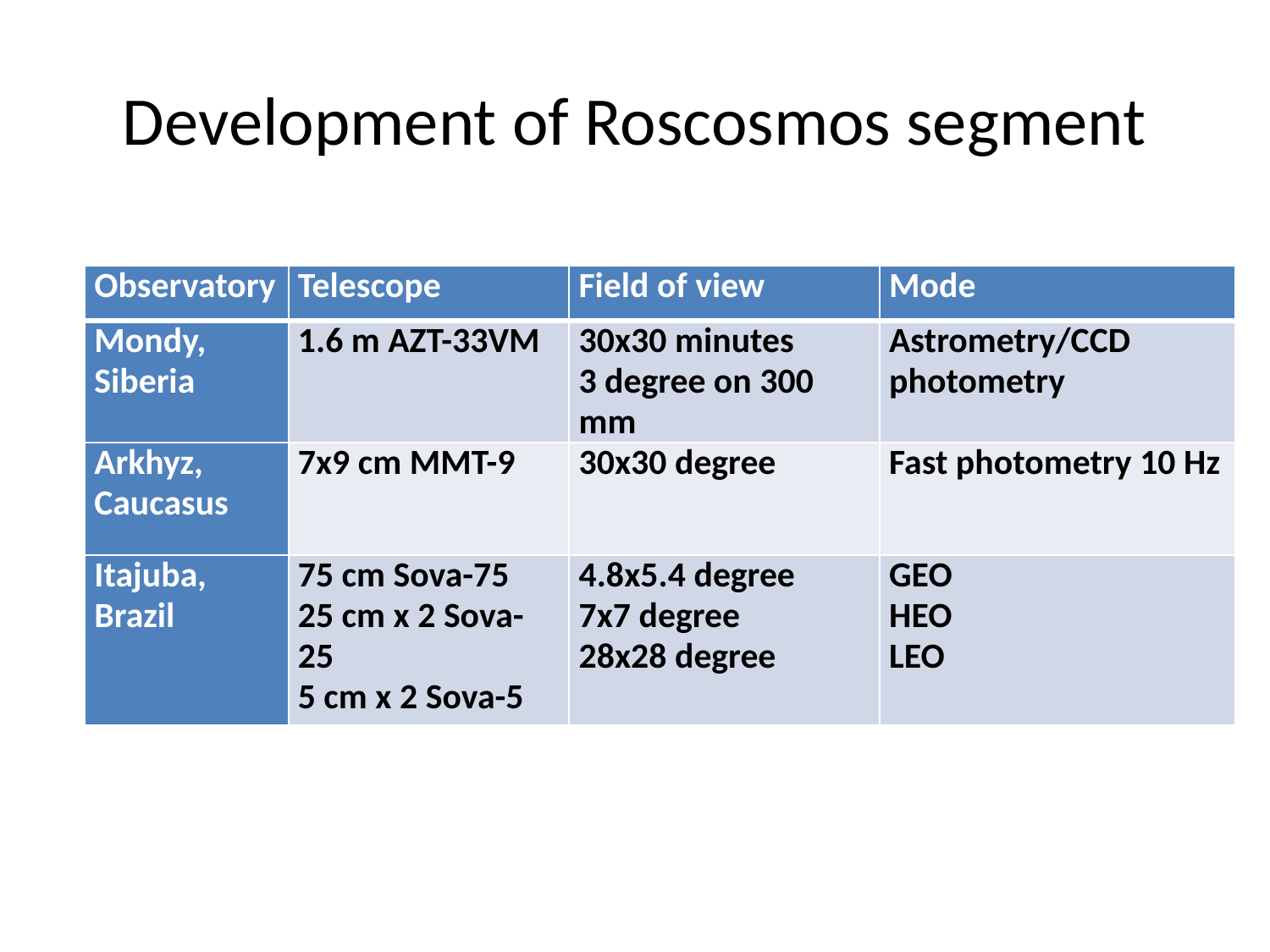

# Development of Roscosmos segment
| Observatory | Telescope | Field of view | Mode |
| --- | --- | --- | --- |
| Mondy, Siberia | 1.6 m AZT-33VM | 30x30 minutes 3 degree on 300 mm | Astrometry/CCD photometry |
| Arkhyz, Caucasus | 7x9 cm MMT-9 | 30x30 degree | Fast photometry 10 Hz |
| Itajuba, Brazil | 75 cm Sova-75 25 cm x 2 Sova-25 5 cm x 2 Sova-5 | 4.8x5.4 degree 7x7 degree 28x28 degree | GEO HEO LEO |